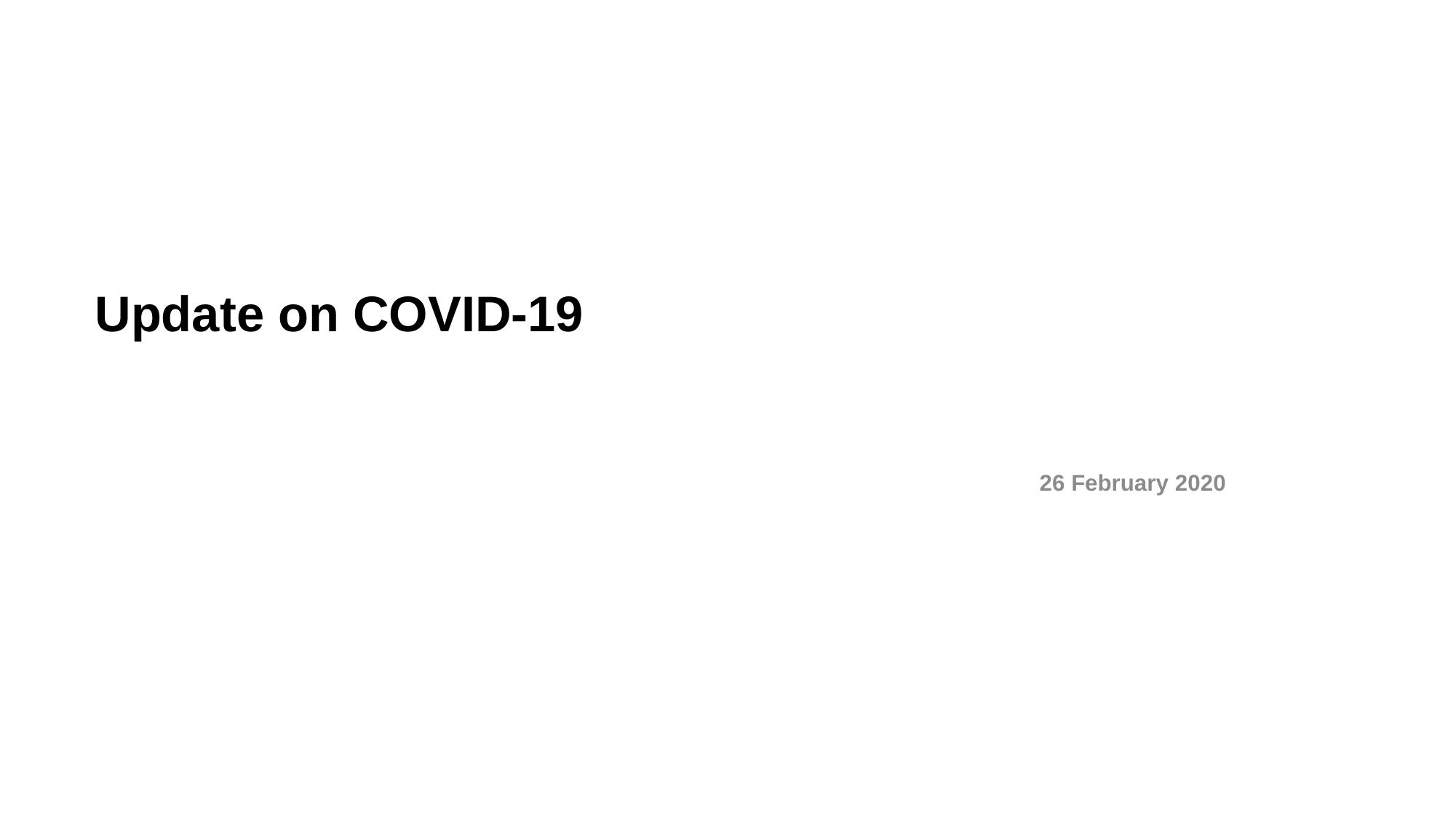

# Update on COVID-19
26 February 2020